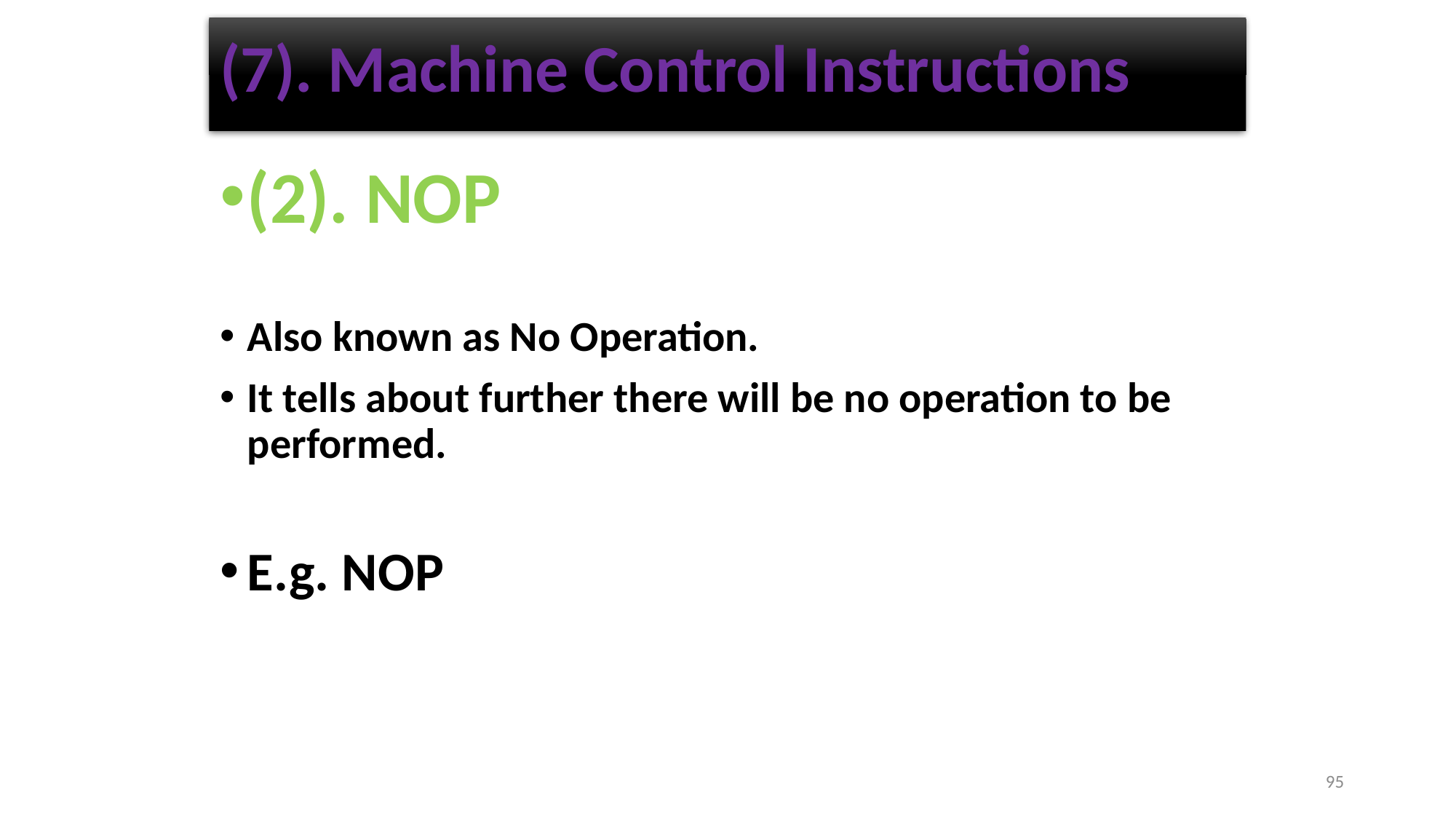

# (7). Machine Control Instructions
(2). NOP

Also known as No Operation.
It tells about further there will be no operation to be performed.

E.g. NOP

95